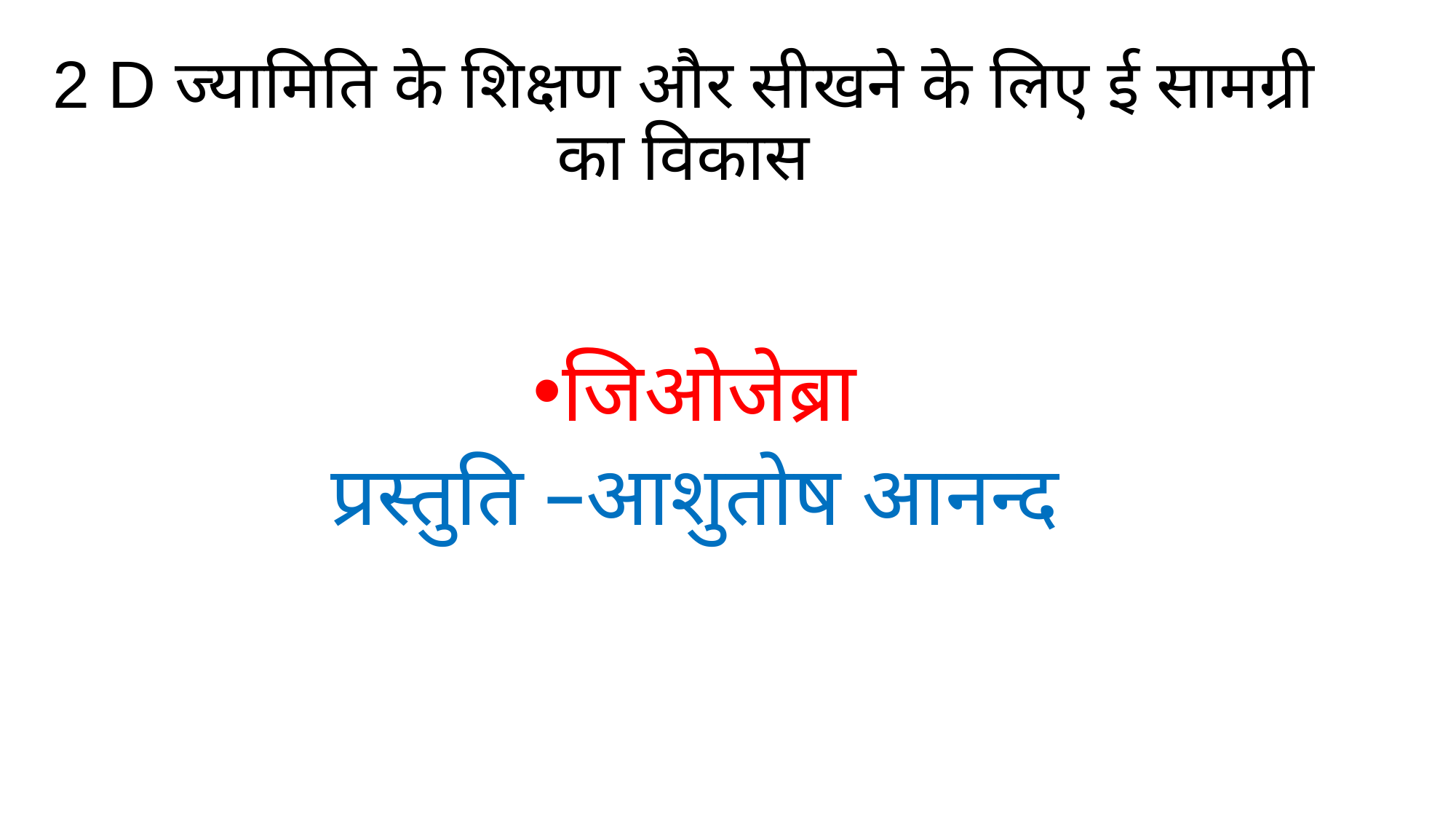

# 2 D ज्यामिति के शिक्षण और सीखने के लिए ई सामग्री  का विकास

जिओजेब्रा
प्रस्तुति –आशुतोष आनन्द